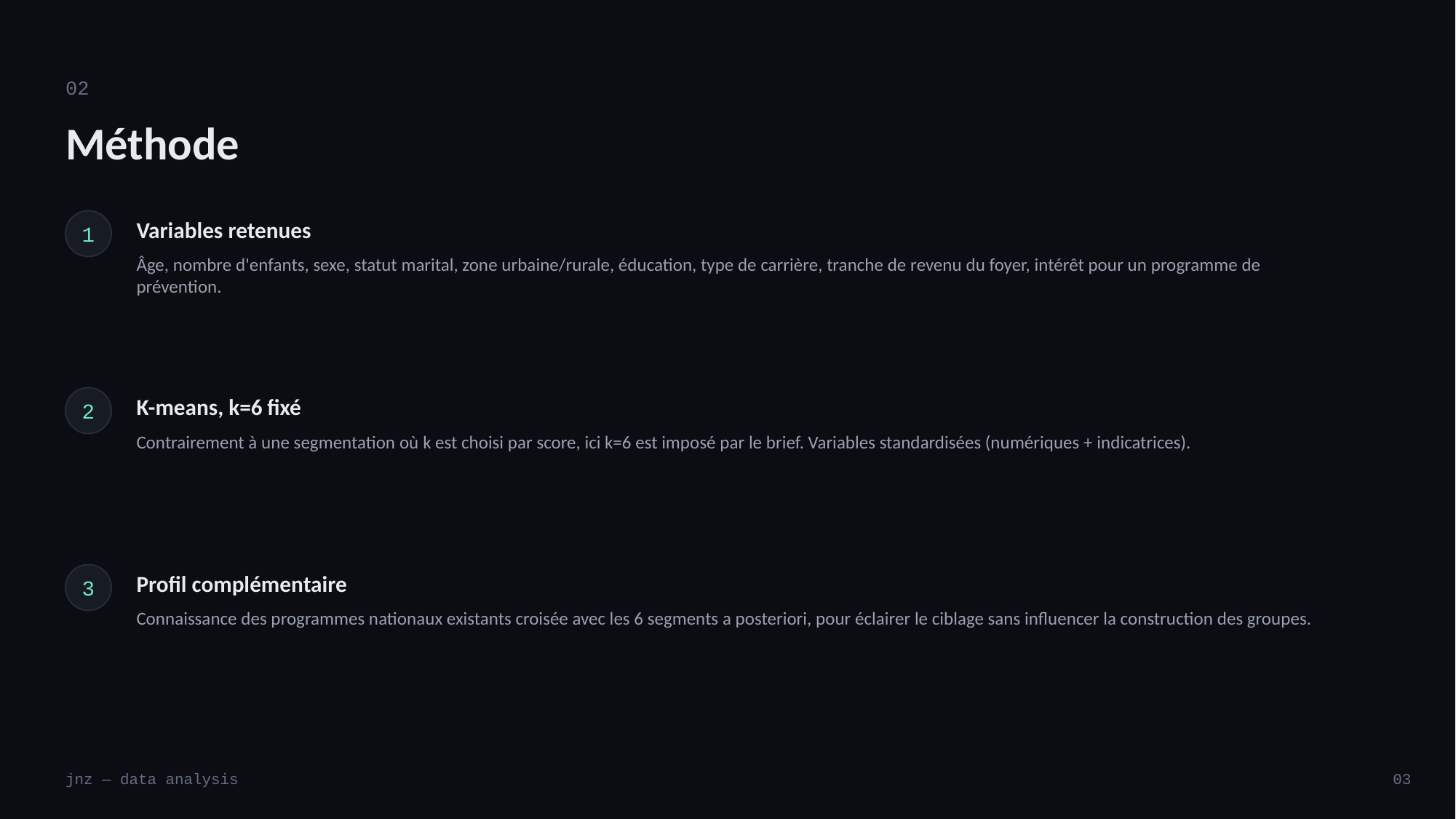

02
Méthode
Variables retenues

1
Âge, nombre d'enfants, sexe, statut marital, zone urbaine/rurale, éducation, type de carrière, tranche de revenu du foyer, intérêt pour un programme de prévention.
K-means, k=6 fixé

2
Contrairement à une segmentation où k est choisi par score, ici k=6 est imposé par le brief. Variables standardisées (numériques + indicatrices).
Profil complémentaire

3
Connaissance des programmes nationaux existants croisée avec les 6 segments a posteriori, pour éclairer le ciblage sans influencer la construction des groupes.
jnz — data analysis
03